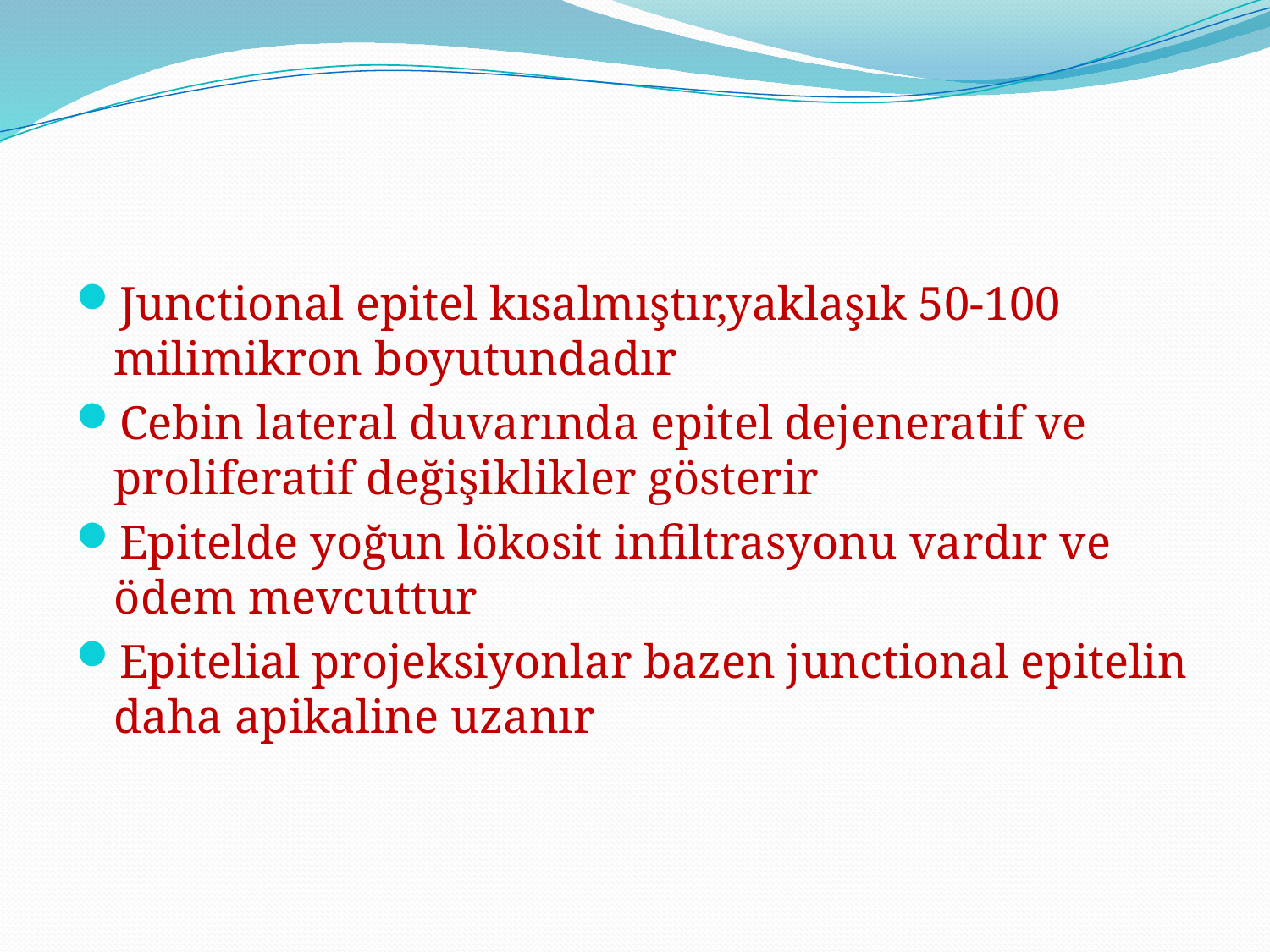

#
Junctional epitel kısalmıştır,yaklaşık 50-100 milimikron boyutundadır
Cebin lateral duvarında epitel dejeneratif ve proliferatif değişiklikler gösterir
Epitelde yoğun lökosit infiltrasyonu vardır ve ödem mevcuttur
Epitelial projeksiyonlar bazen junctional epitelin daha apikaline uzanır